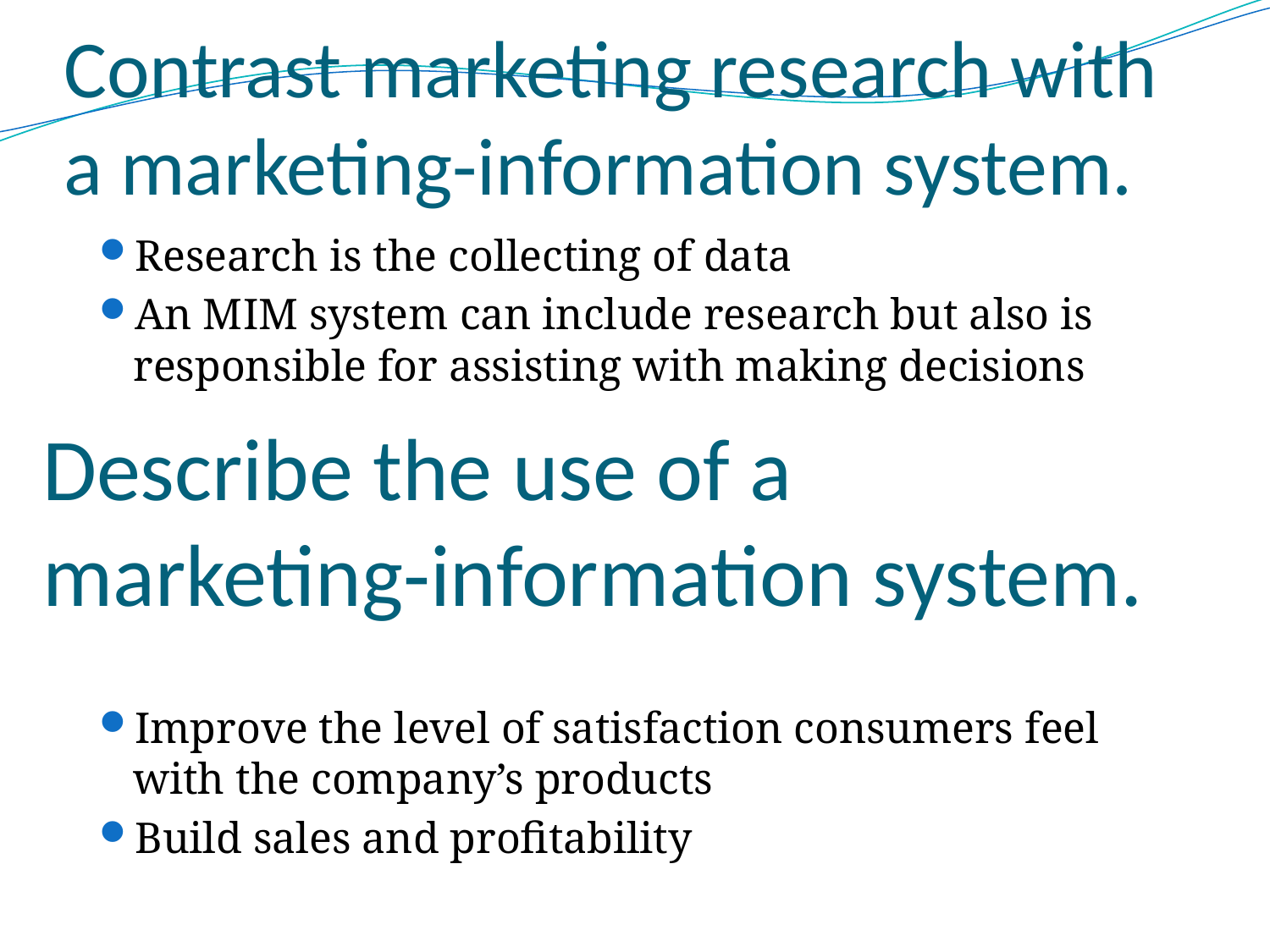

# Contrast marketing research with a marketing-information system.
Research is the collecting of data
An MIM system can include research but also is responsible for assisting with making decisions

Improve the level of satisfaction consumers feel with the company’s products
Build sales and profitability
Describe the use of a marketing-information system.